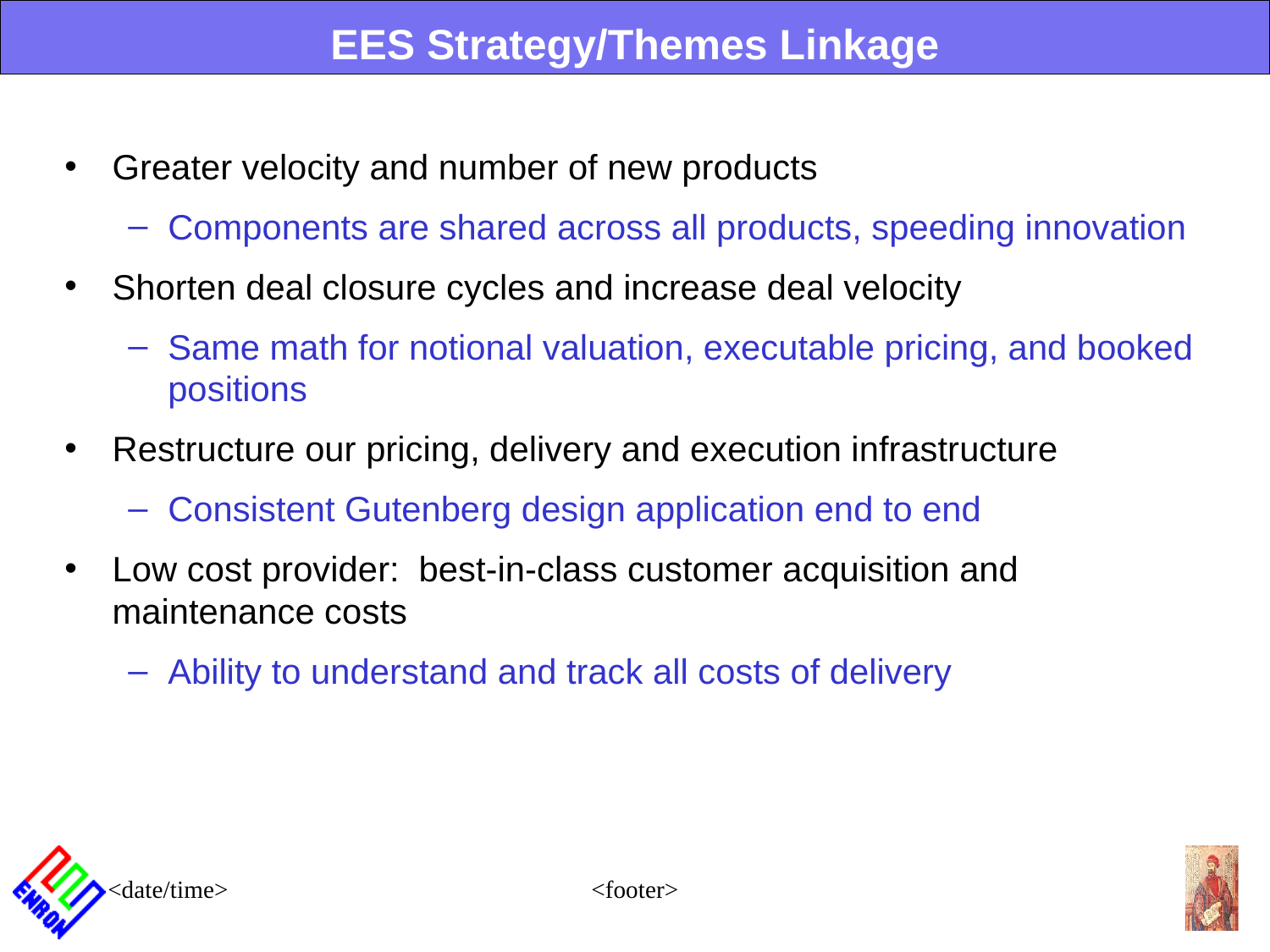

EES Strategy/Themes Linkage

Greater velocity and number of new products
Components are shared across all products, speeding innovation
Shorten deal closure cycles and increase deal velocity
Same math for notional valuation, executable pricing, and booked positions
Restructure our pricing, delivery and execution infrastructure
Consistent Gutenberg design application end to end
Low cost provider:  best-in-class customer acquisition and maintenance costs
Ability to understand and track all costs of delivery